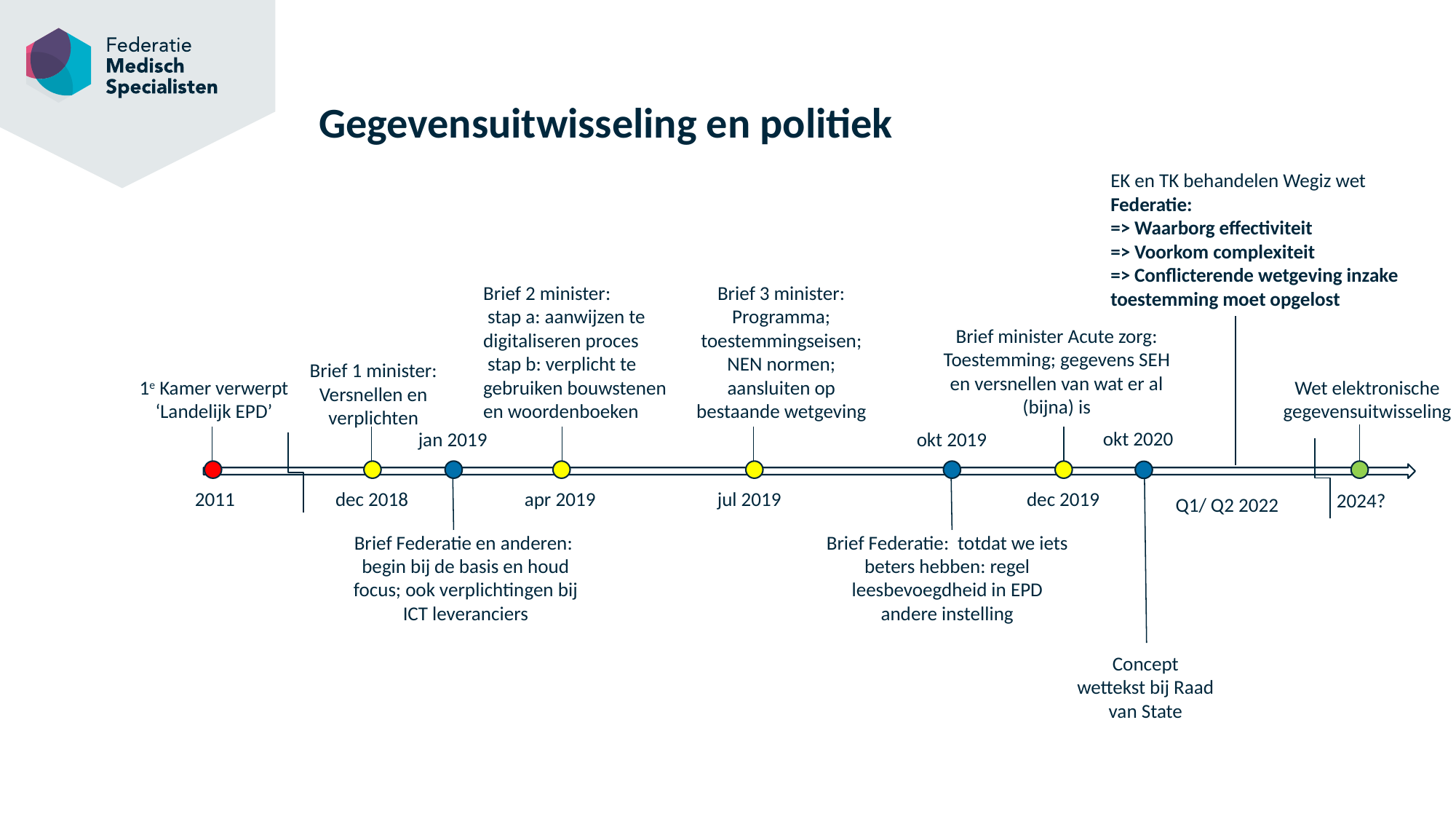

# Gegevensuitwisseling en politiek
EK en TK behandelen Wegiz wet
Federatie:
=> Waarborg effectiviteit
=> Voorkom complexiteit
=> Conflicterende wetgeving inzake toestemming moet opgelost
Brief 2 minister:
 stap a: aanwijzen te digitaliseren proces
 stap b: verplicht te gebruiken bouwstenen  en woordenboeken
Brief 3 minister: Programma; toestemmingseisen; NEN normen; aansluiten op bestaande wetgeving
Brief minister Acute zorg: Toestemming; gegevens SEH en versnellen van wat er al (bijna) is
Brief 1 minister: Versnellen en verplichten
1e Kamer verwerpt ‘Landelijk EPD’
Wet elektronische gegevensuitwisseling
okt 2020
jan 2019
okt 2019

2011
dec 2018
apr 2019
jul 2019
dec 2019
2024?
Q1/ Q2 2022
Brief Federatie en anderen:  begin bij de basis en houd focus; ook verplichtingen bij ICT leveranciers
Brief Federatie:  totdat we iets beters hebben: regel leesbevoegdheid in EPD andere instelling
Concept wettekst bij Raad van State